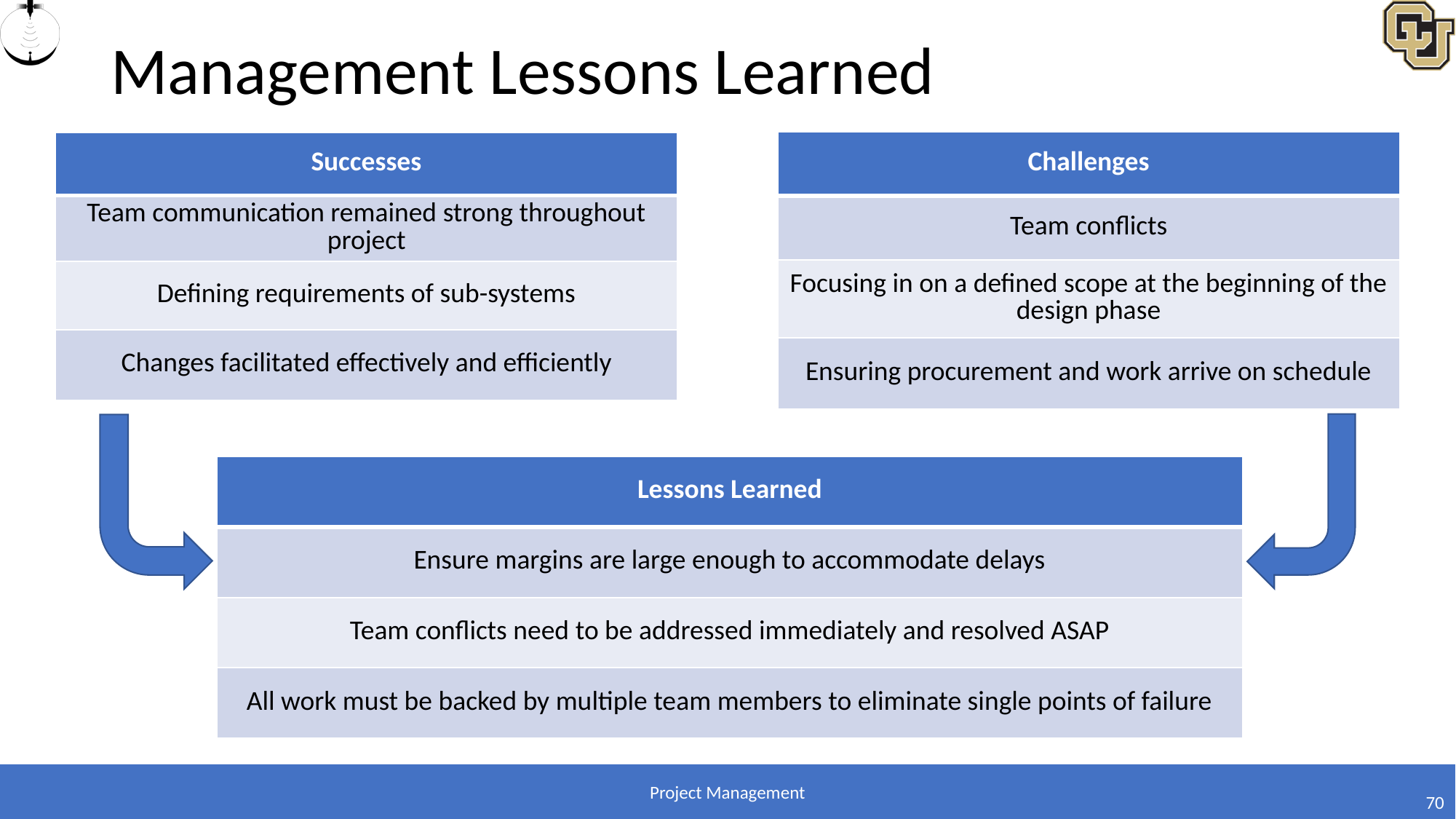

# Management Lessons Learned
| Challenges |
| --- |
| Team conflicts |
| Focusing in on a defined scope at the beginning of the design phase |
| Ensuring procurement and work arrive on schedule |
| Successes |
| --- |
| Team communication remained strong throughout project |
| Defining requirements of sub-systems |
| Changes facilitated effectively and efficiently |

| Lessons Learned |
| --- |
| Ensure margins are large enough to accommodate delays |
| Team conflicts need to be addressed immediately and resolved ASAP |
| All work must be backed by multiple team members to eliminate single points of failure |
Project Management
70